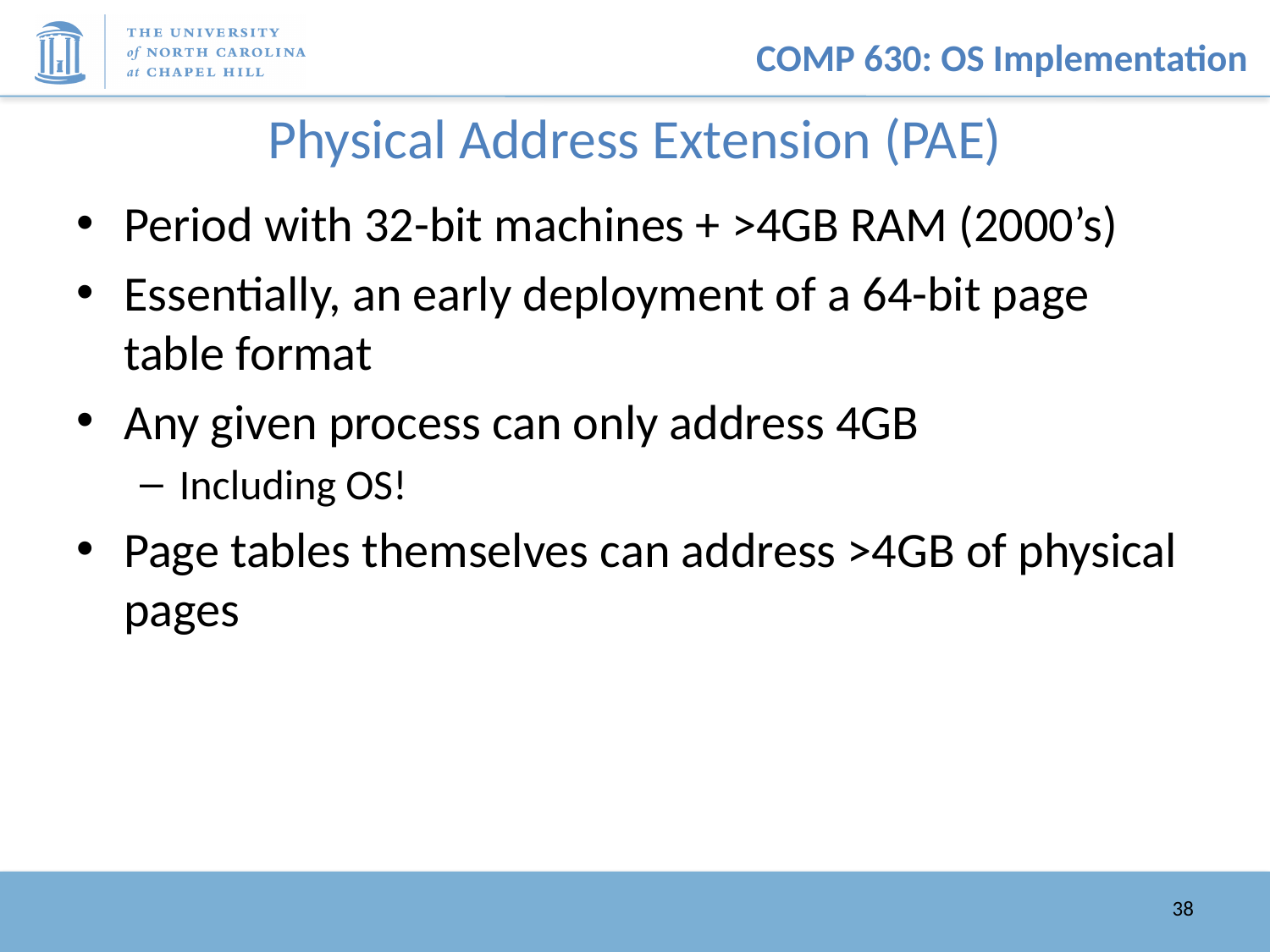

# Physical Address Extension (PAE)
Period with 32-bit machines + >4GB RAM (2000’s)
Essentially, an early deployment of a 64-bit page table format
Any given process can only address 4GB
Including OS!
Page tables themselves can address >4GB of physical pages

38